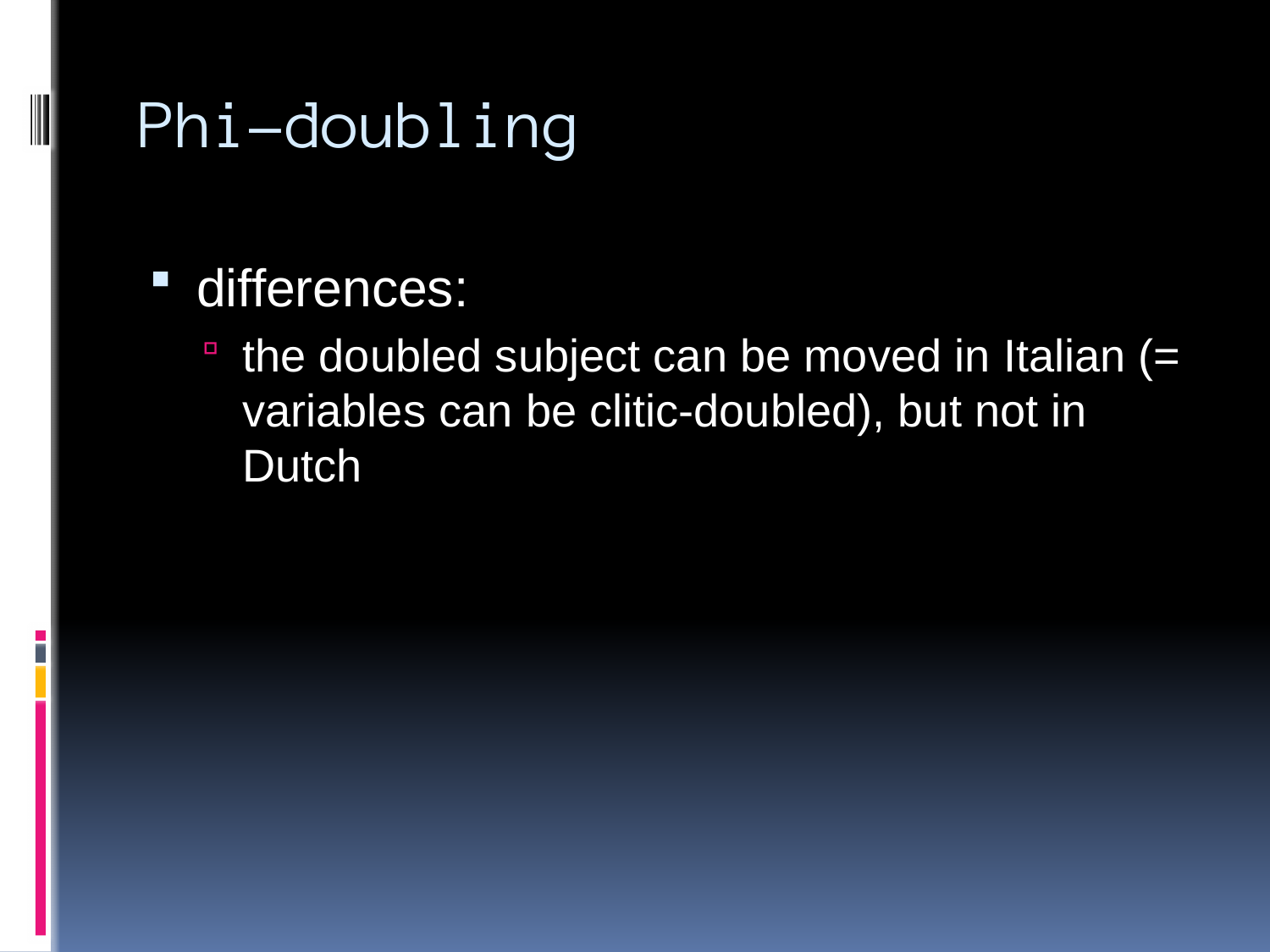

# Phi-doubling
differences:
the doubled subject can be moved in Italian (= variables can be clitic-doubled), but not in Dutch